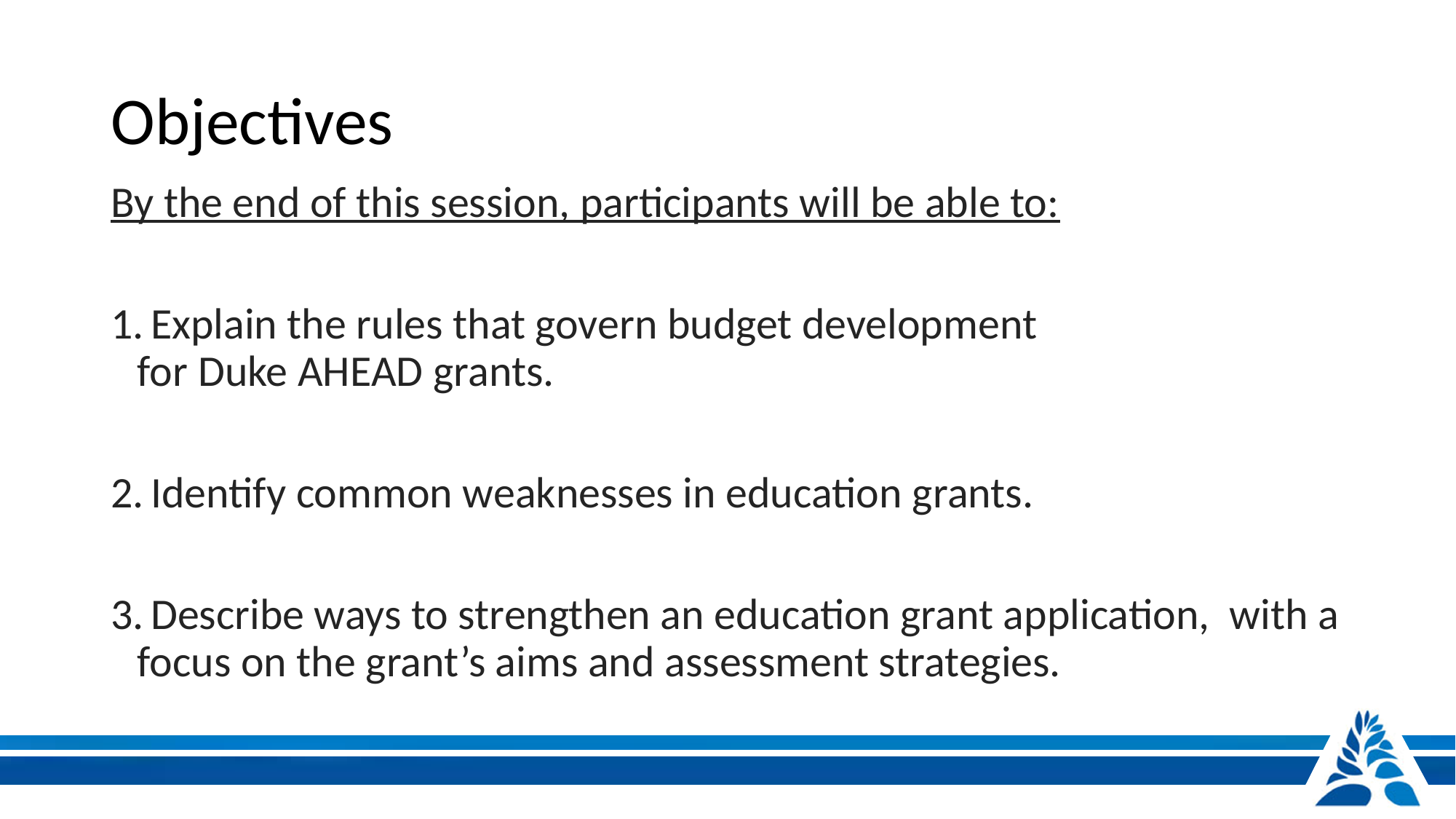

# Objectives
By the end of this session, participants will be able to:

 Explain the rules that govern budget development                 for Duke AHEAD grants.

 Identify common weaknesses in education grants.

 Describe ways to strengthen an education grant application,  with a focus on the grant’s aims and assessment strategies.